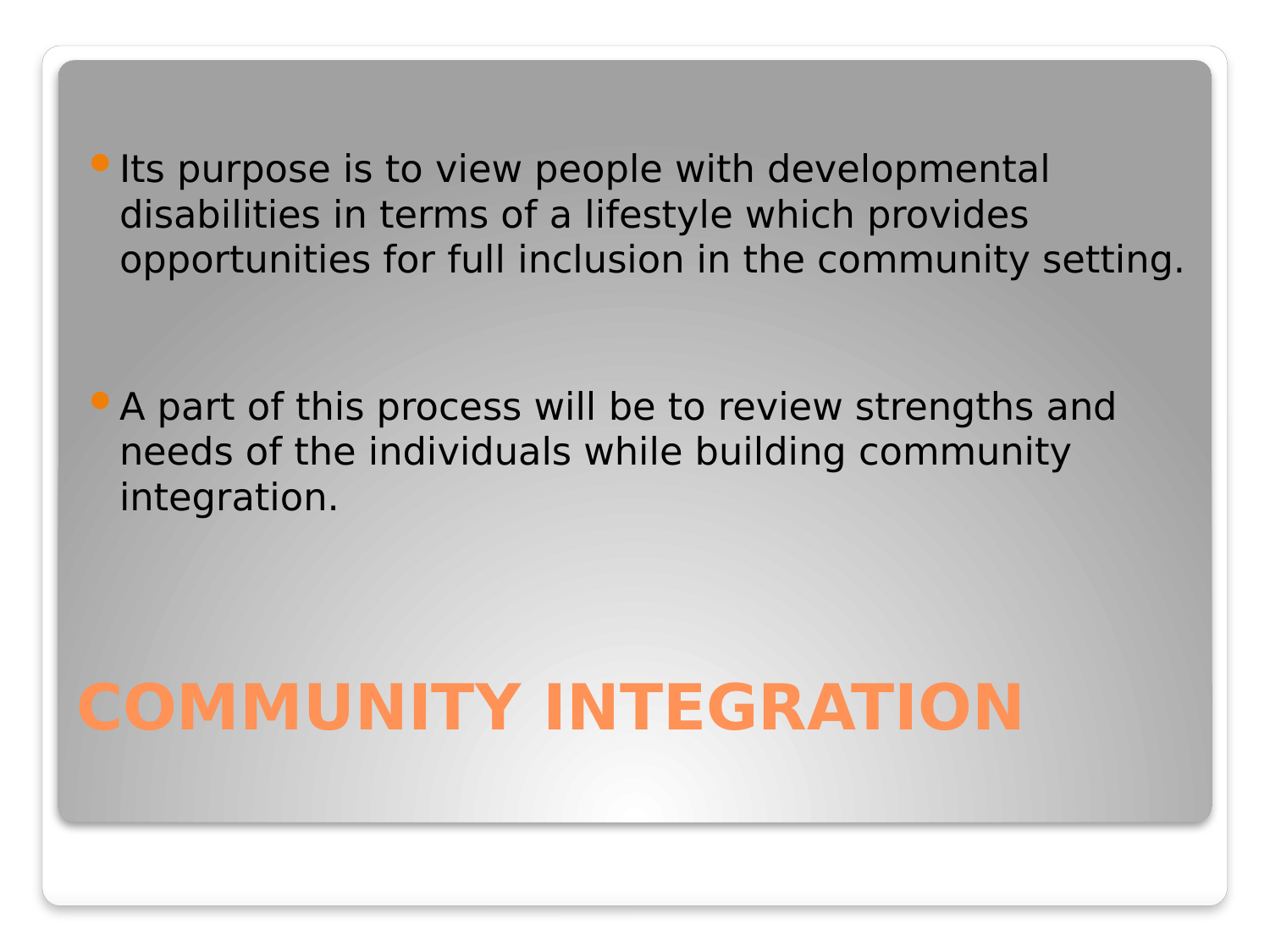

Its purpose is to view people with developmental disabilities in terms of a lifestyle which provides opportunities for full inclusion in the community setting.

A part of this process will be to review strengths and needs of the individuals while building community integration.

# COMMUNITY INTEGRATION